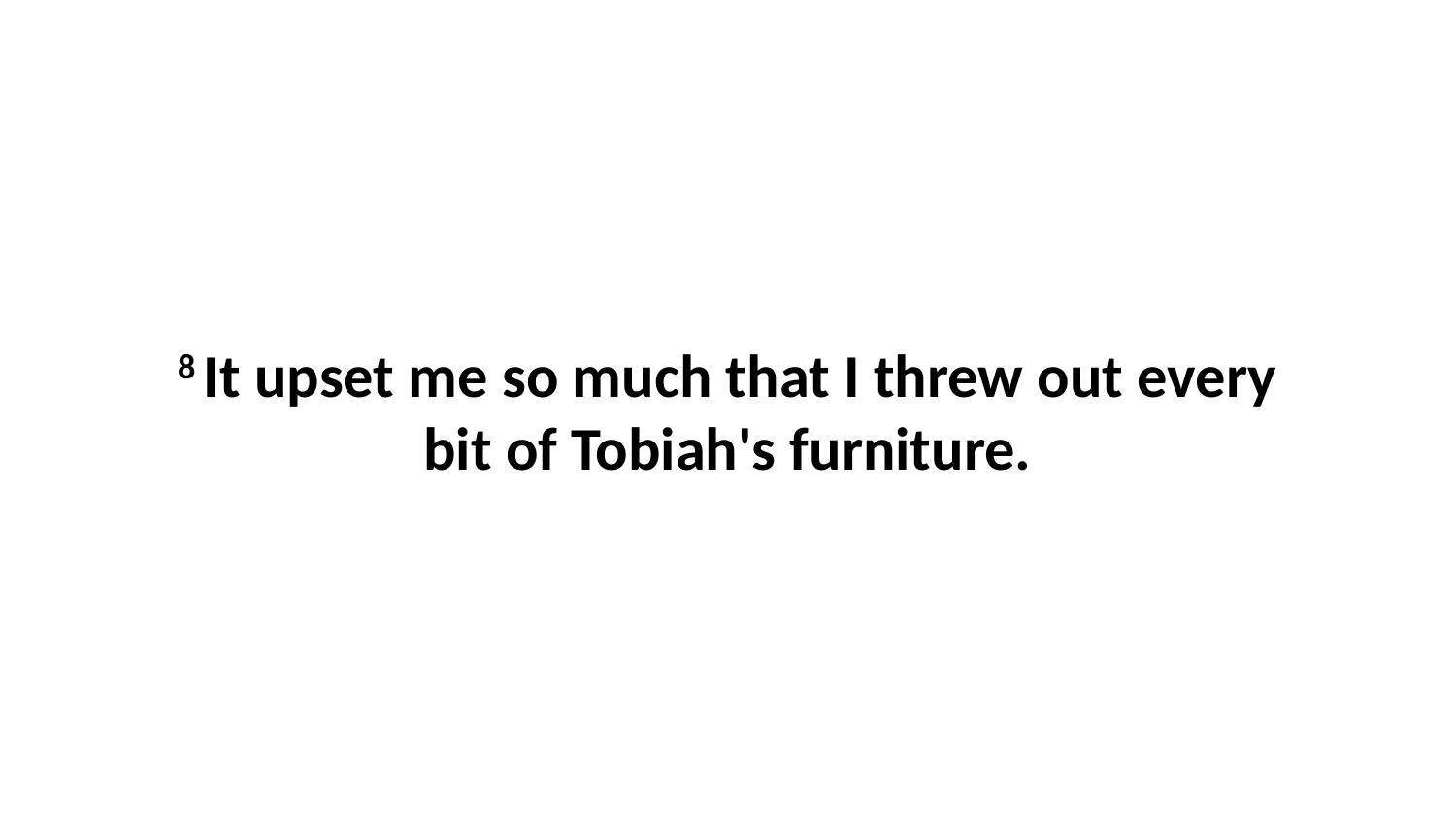

8 It upset me so much that I threw out every bit of Tobiah's furniture.